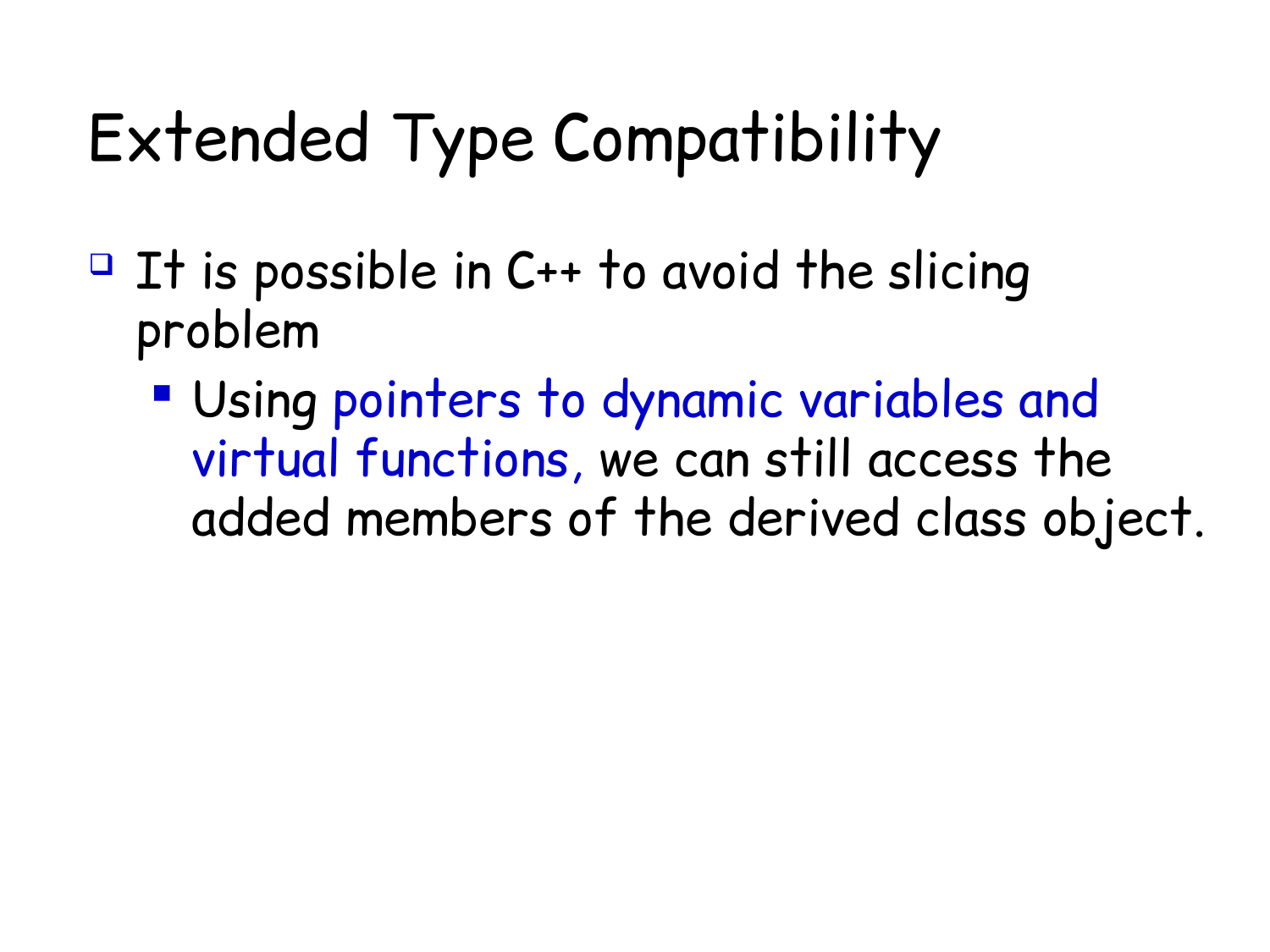

# Extended Type Compatibility
It is possible in C++ to avoid the slicing
problem
Using pointers to dynamic variables and virtual functions, we can still access the added members of the derived class object.